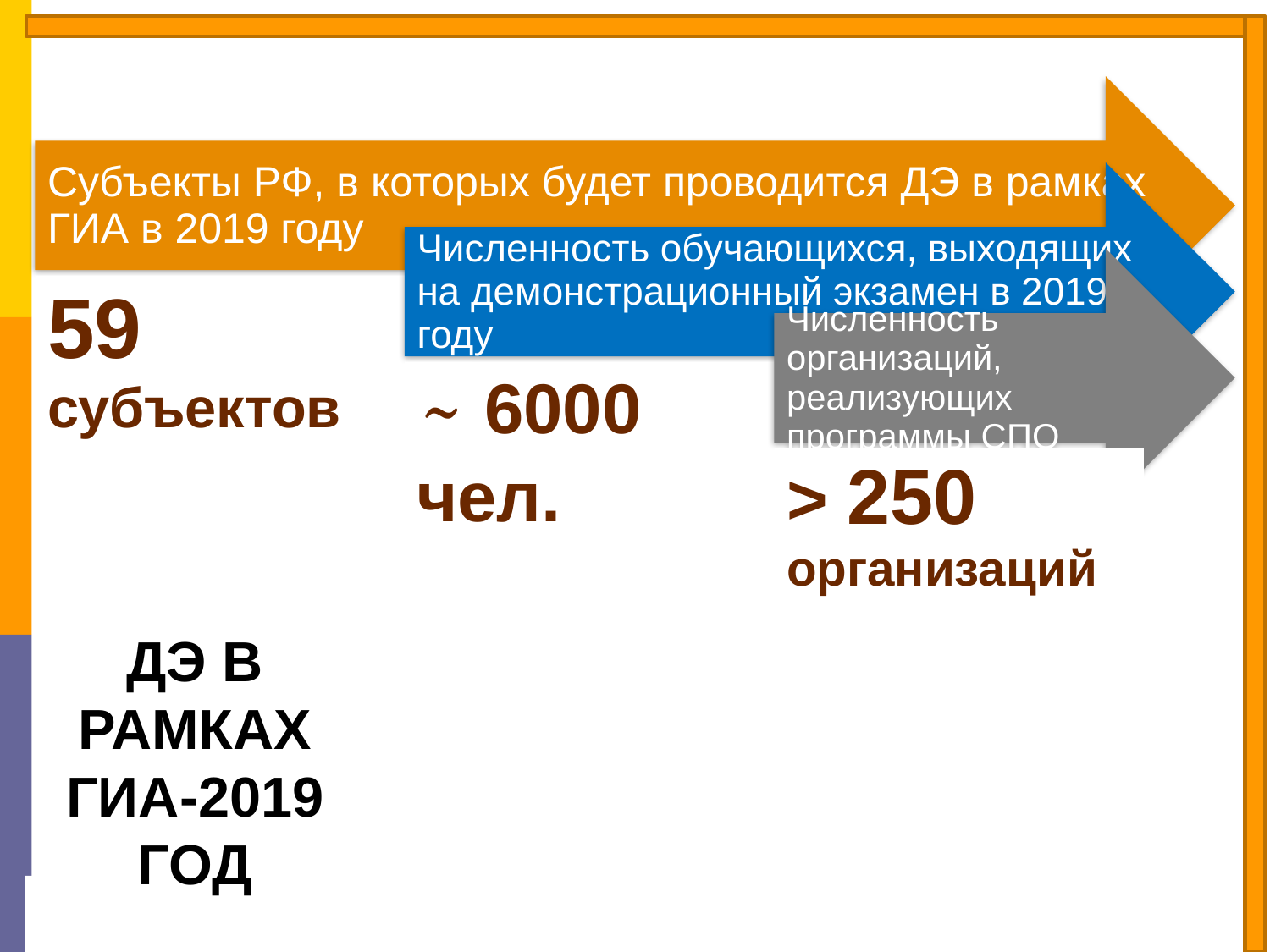

Субъекты РФ, в которых будет проводится ДЭ в рамках ГИА в 2019 году
59 субъектов
~ 6000   чел.
> 250 организаций
ДЭ в рамках ГИА-2019 год
23.01.2019
Страница 31